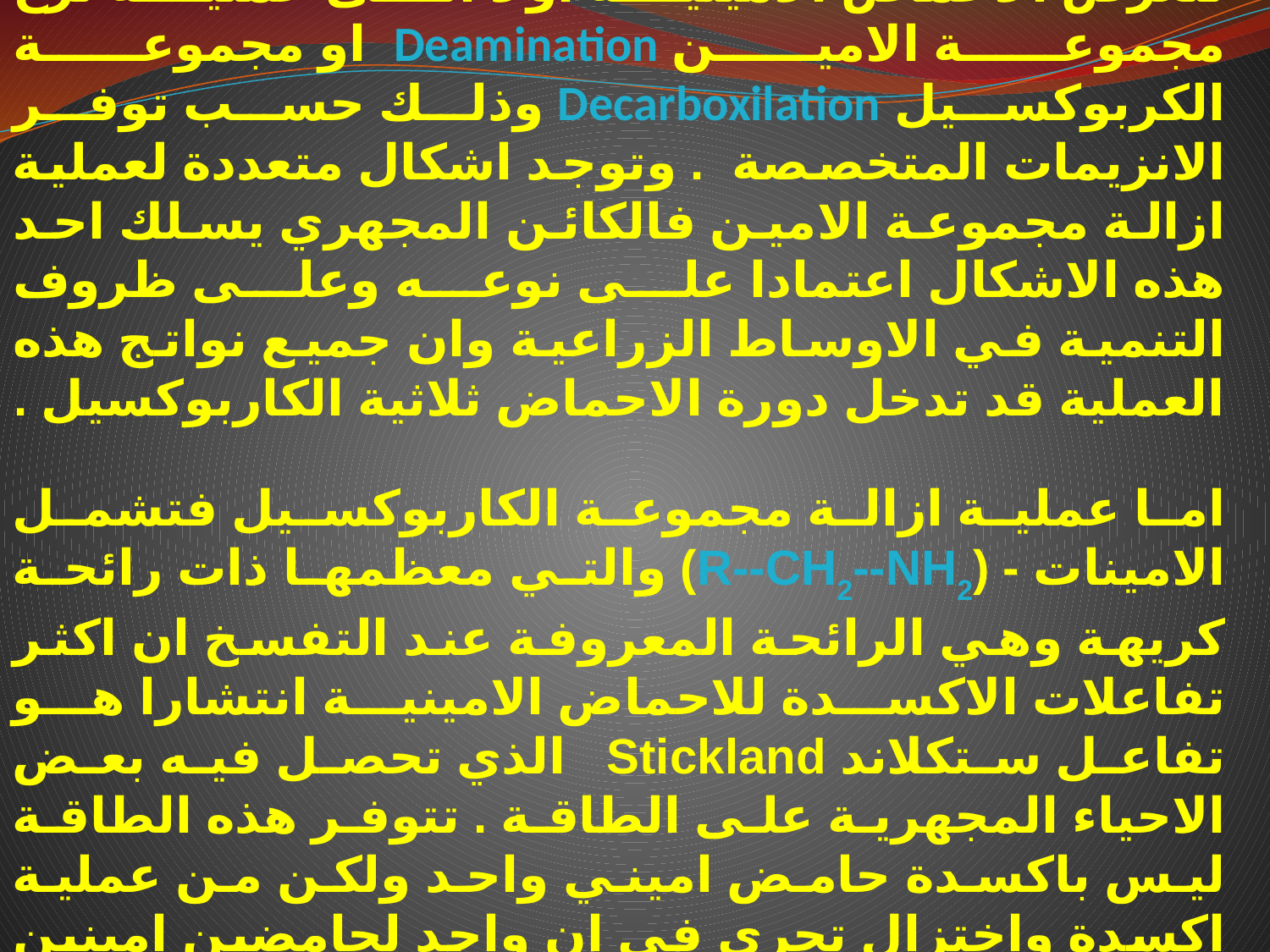

الاحماض الامينية:
تتعرض الاحماض الامينية اولا الى عملية نزع مجموعة الامين Deamination  او مجموعة الكربوكسيل Decarboxilation وذلك حسب توفر الانزيمات المتخصصة  . وتوجد اشكال متعددة لعملية ازالة مجموعة الامين فالكائن المجهري يسلك احد هذه الاشكال اعتمادا على نوعه وعلى ظروف التنمية في الاوساط الزراعية وان جميع نواتج هذه العملية قد تدخل دورة الاحماض ثلاثية الكاربوكسيل .

اما عملية ازالة مجموعة الكاربوكسيل فتشمل الامينات - (R--CH2--NH2) والتي معظمها ذات رائحة كريهة وهي الرائحة المعروفة عند التفسخ ان اكثر تفاعلات الاكسدة للاحماض الامينية انتشارا هو تفاعل ستكلاند Stickland   الذي تحصل فيه بعض الاحياء المجهرية على الطاقة . تتوفر هذه الطاقة ليس باكسدة حامض اميني واحد ولكن من عملية اكسدة واختزال تجري في ان واحد لحامضين امينين احدهما يمثل معطي الالكترونات (وهو الذي يتاكسد) والاخر مستلم الالكترونات وهو الذي يختزل